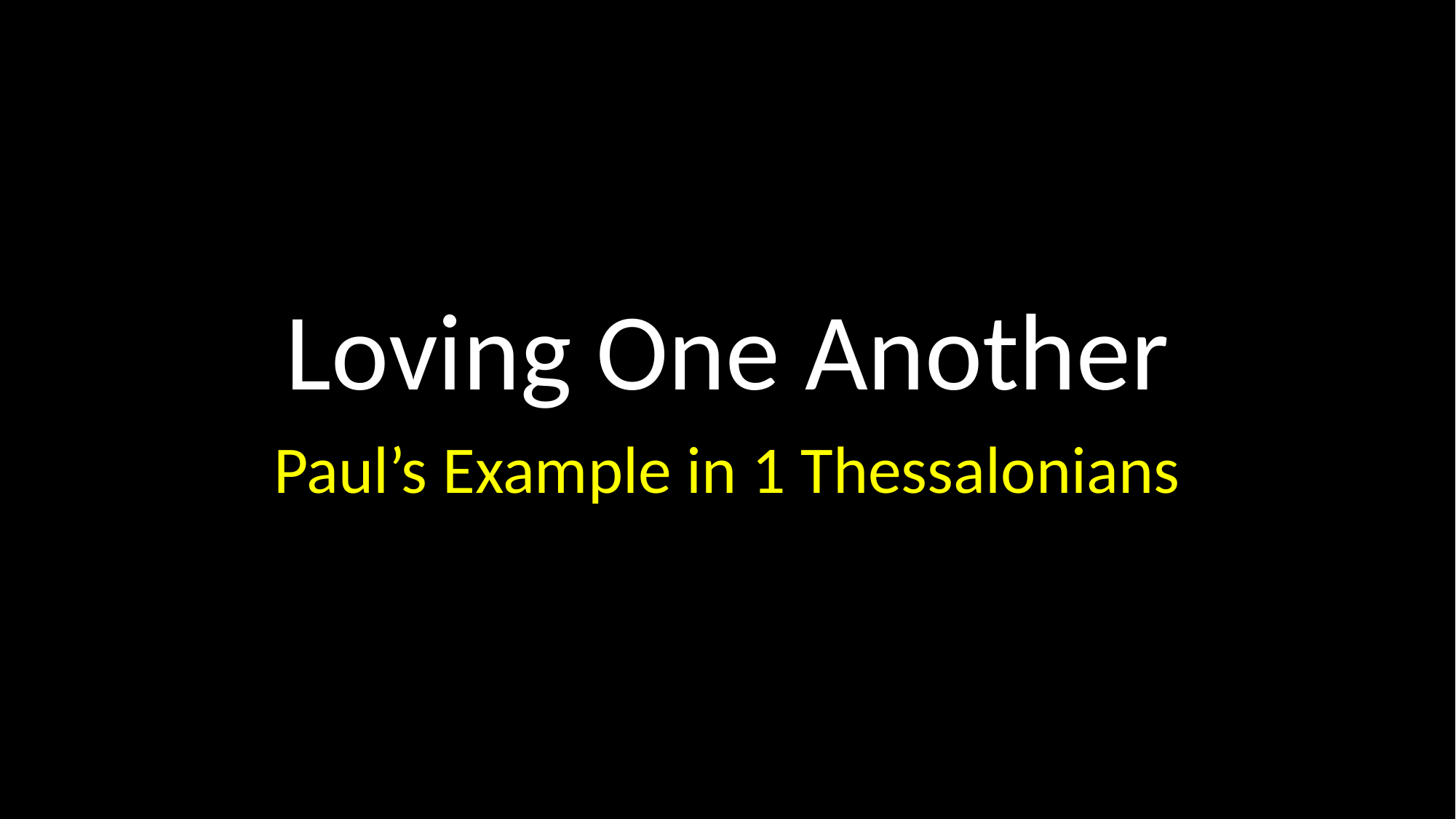

# Loving One Another
Paul’s Example in 1 Thessalonians